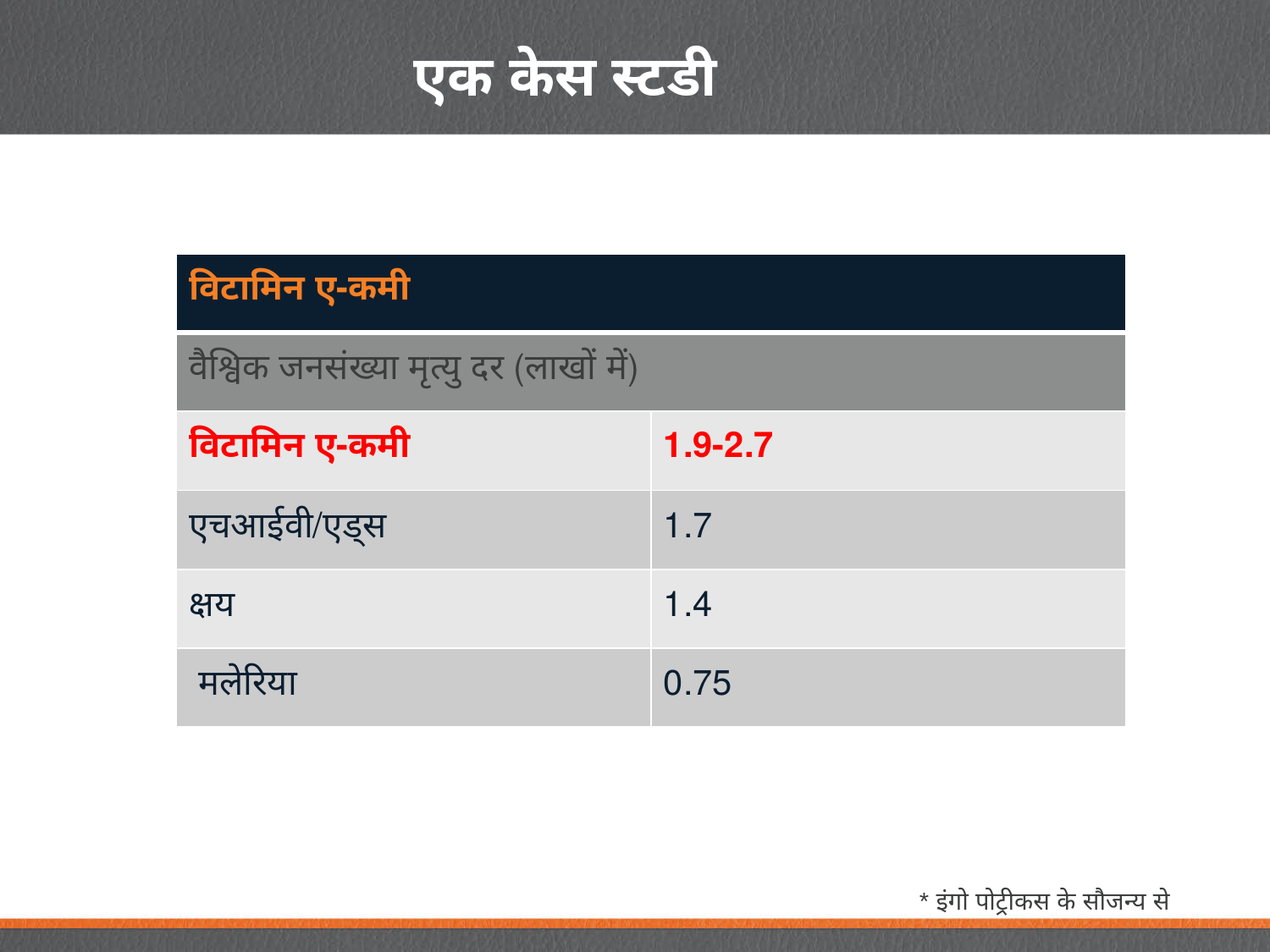

# एक केस स्टडी

| विटामिन ए-कमी |  |
| --- | --- |
| वैश्विक जनसंख्या मृत्यु दर (लाखों में) |  |
| विटामिन ए-कमी | 1.9-2.7 |
| एचआईवी/एड्स | 1.7 |
| क्षय | 1.4 |
| मलेरिया | 0.75 |

* इंगो पोट्रीकस के सौजन्य से